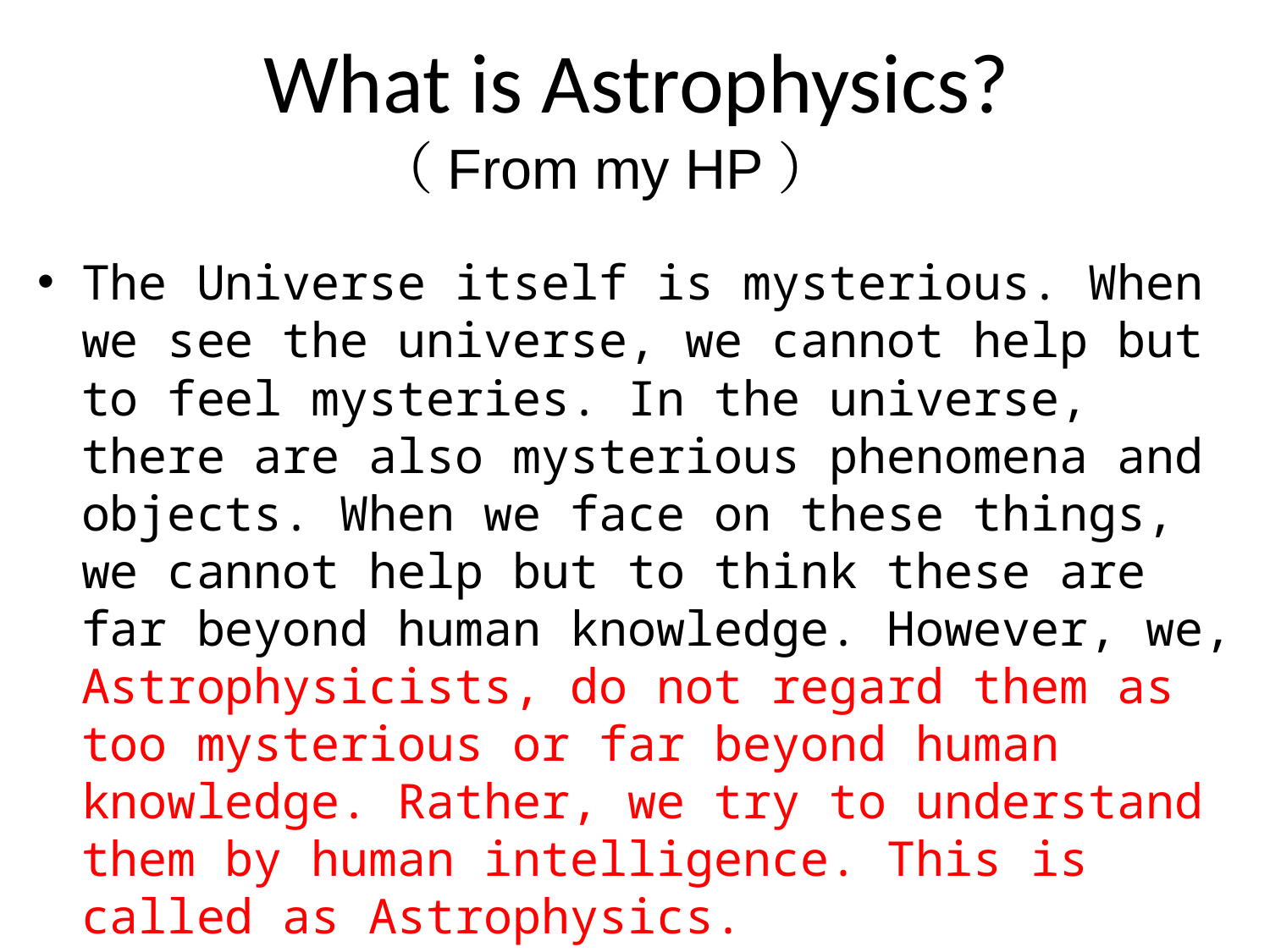

# What is Astrophysics?
（From my HP）
The Universe itself is mysterious. When we see the universe, we cannot help but to feel mysteries. In the universe, there are also mysterious phenomena and objects. When we face on these things, we cannot help but to think these are far beyond human knowledge. However, we, Astrophysicists, do not regard them as too mysterious or far beyond human knowledge. Rather, we try to understand them by human intelligence. This is called as Astrophysics.